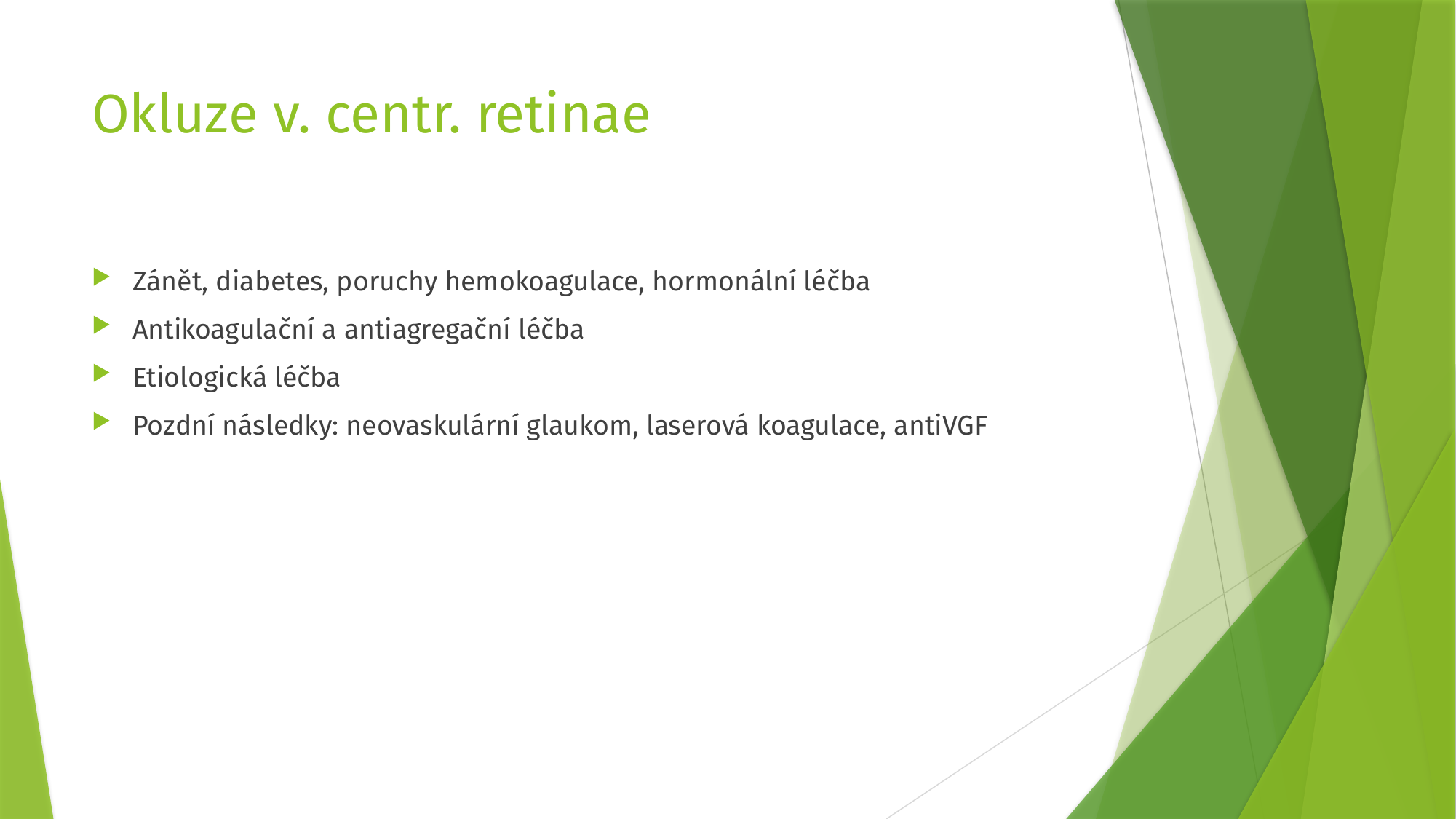

# Okluze v. centr. retinae
Zánět, diabetes, poruchy hemokoagulace, hormonální léčba
Antikoagulační a antiagregační léčba
Etiologická léčba
Pozdní následky: neovaskulární glaukom, laserová koagulace, antiVGF